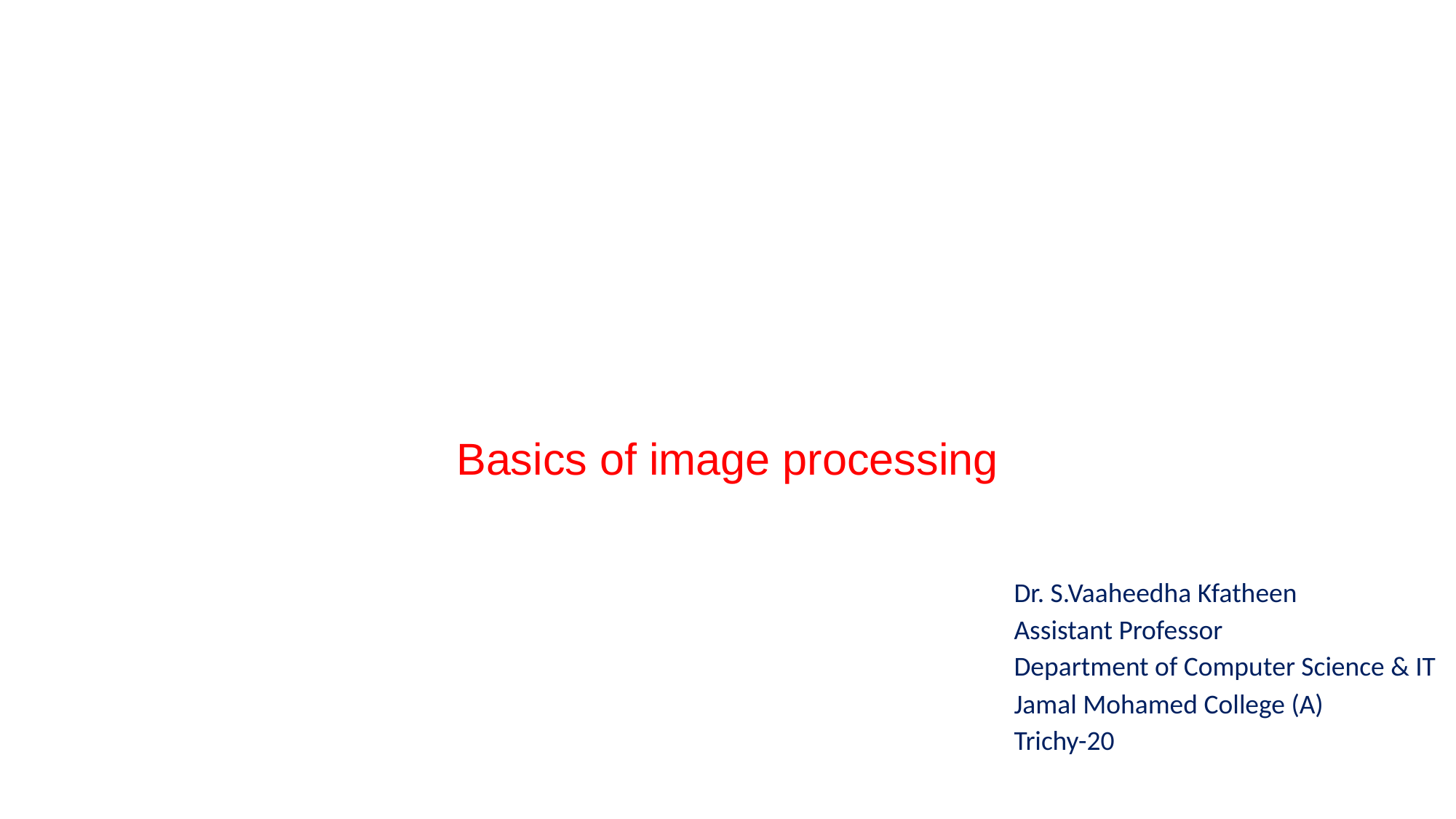

# Basics of image processing
			Dr. S.Vaaheedha Kfatheen
			Assistant Professor
			Department of Computer Science & IT
			Jamal Mohamed College (A)
			Trichy-20